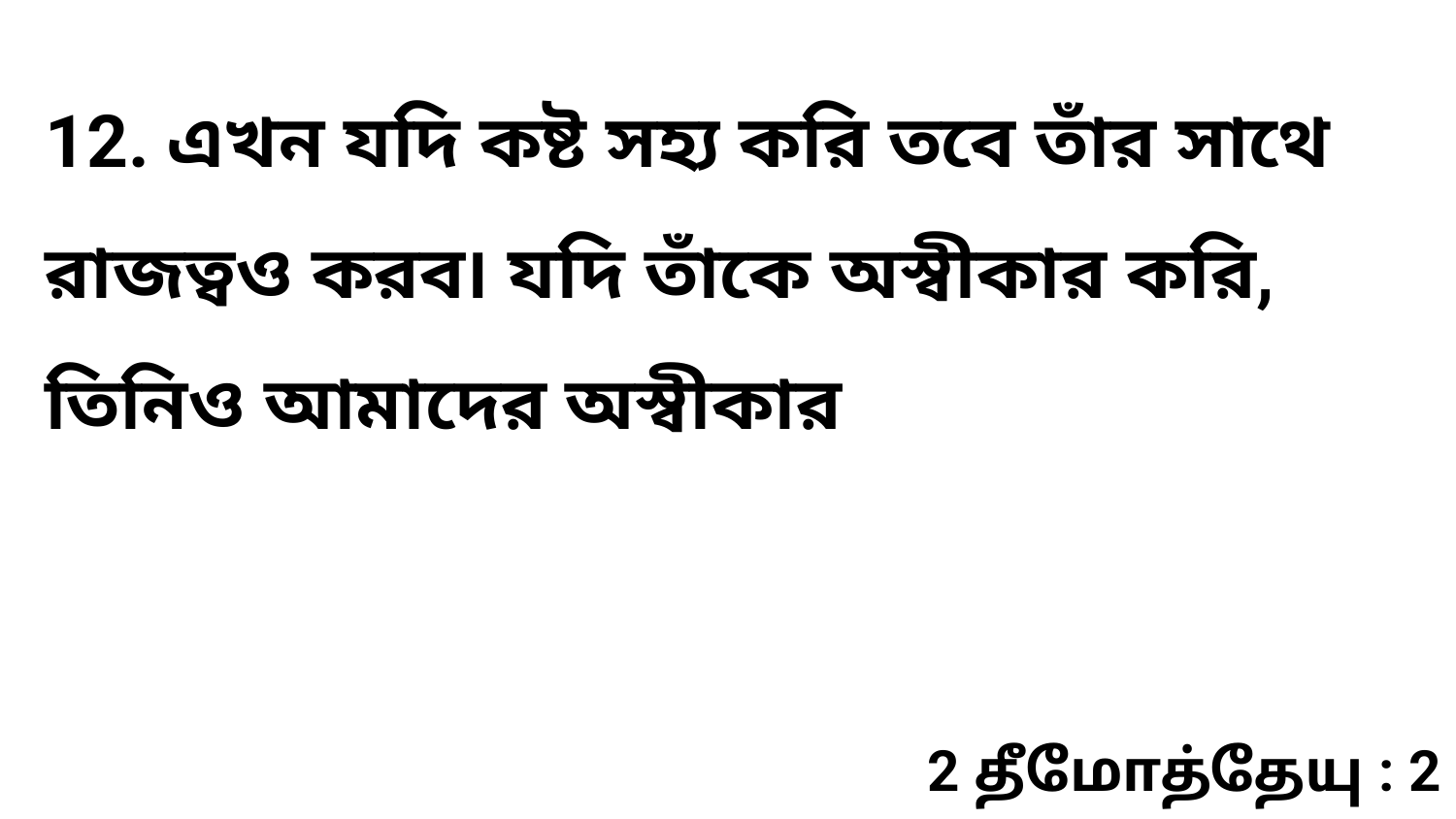

12. এখন যদি কষ্ট সহ্য করি তবে তাঁর সাথে রাজত্বও করব৷ যদি তাঁকে অস্বীকার করি, তিনিও আমাদের অস্বীকার
2 தீமோத்தேயு : 2